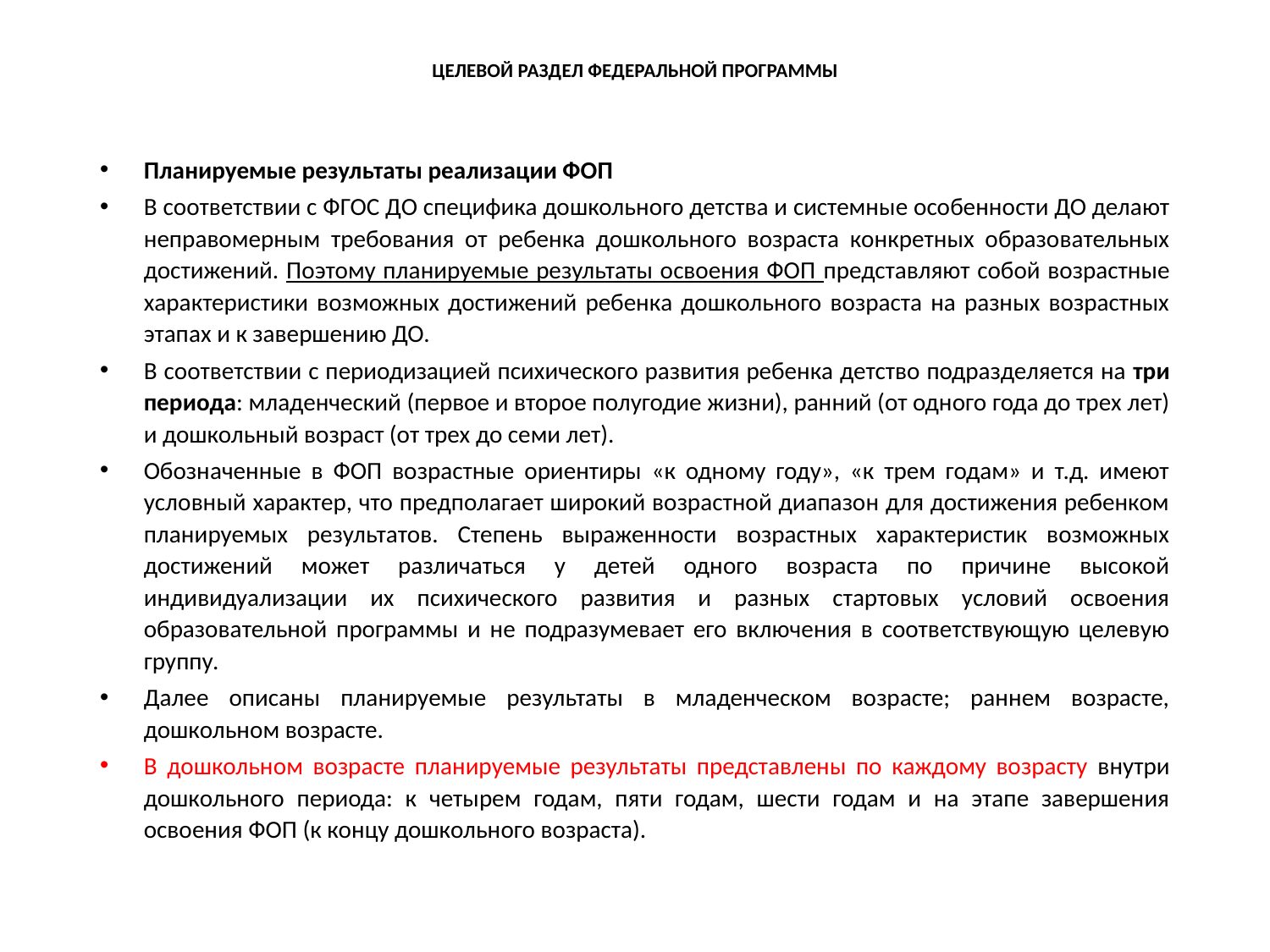

# ЦЕЛЕВОЙ РАЗДЕЛ ФЕДЕРАЛЬНОЙ ПРОГРАММЫ

Планируемые результаты реализации ФОП
В соответствии с ФГОС ДО специфика дошкольного детства и системные особенности ДО делают неправомерным требования от ребенка дошкольного возраста конкретных образовательных достижений. Поэтому планируемые результаты освоения ФОП представляют собой возрастные характеристики возможных достижений ребенка дошкольного возраста на разных возрастных этапах и к завершению ДО.
В соответствии с периодизацией психического развития ребенка детство подразделяется на три периода: младенческий (первое и второе полугодие жизни), ранний (от одного года до трех лет) и дошкольный возраст (от трех до семи лет).
Обозначенные в ФОП возрастные ориентиры «к одному году», «к трем годам» и т.д. имеют условный характер, что предполагает широкий возрастной диапазон для достижения ребенком планируемых результатов. Степень выраженности возрастных характеристик возможных достижений может различаться у детей одного возраста по причине высокой индивидуализации их психического развития и разных стартовых условий освоения образовательной программы и не подразумевает его включения в соответствующую целевую группу.
Далее описаны планируемые результаты в младенческом возрасте; раннем возрасте, дошкольном возрасте.
В дошкольном возрасте планируемые результаты представлены по каждому возрасту внутри дошкольного периода: к четырем годам, пяти годам, шести годам и на этапе завершения освоения ФОП (к концу дошкольного возраста).